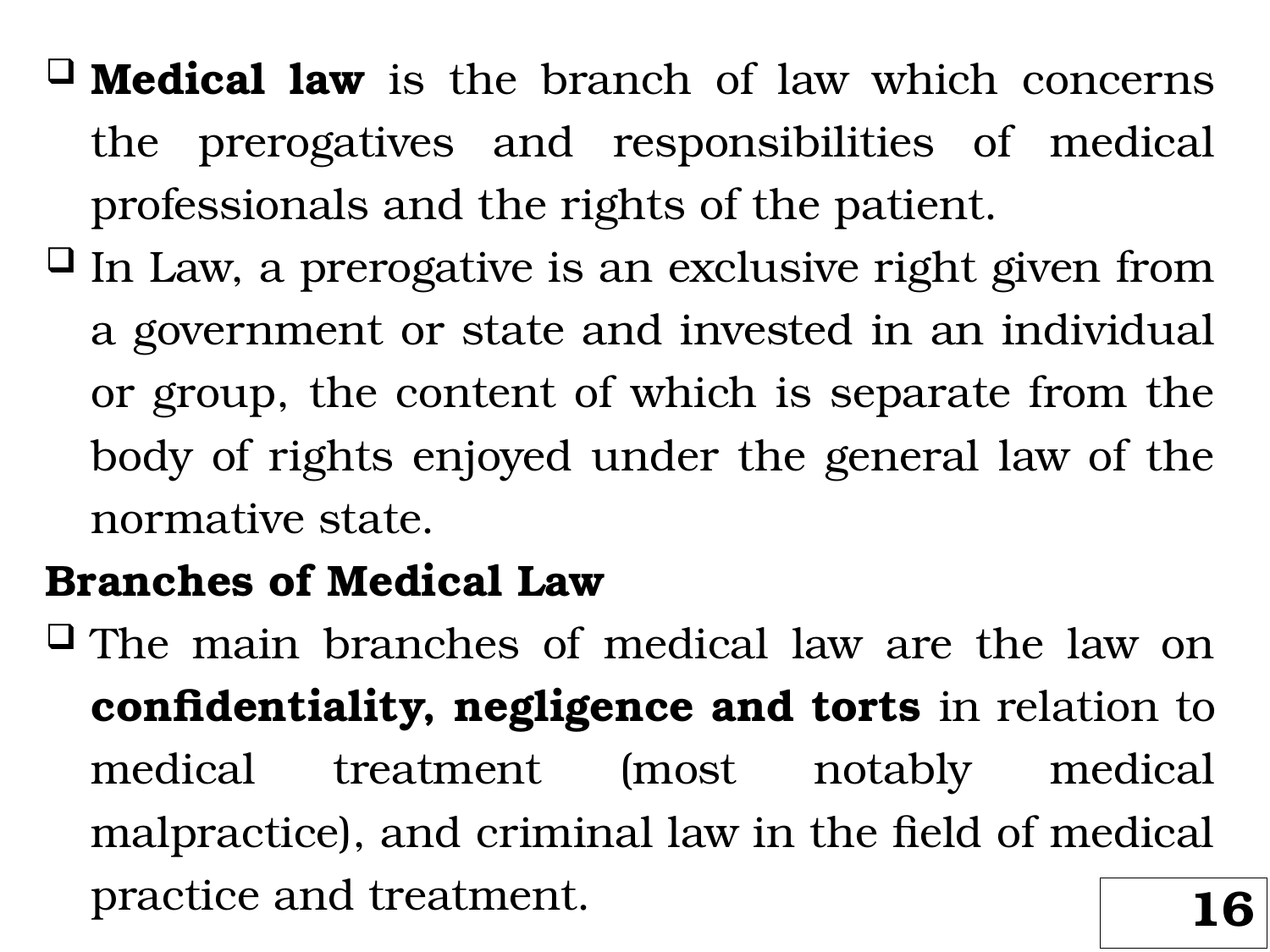

Medical law is the branch of law which concerns the prerogatives and responsibilities of medical professionals and the rights of the patient.
In Law, a prerogative is an exclusive right given from a government or state and invested in an individual or group, the content of which is separate from the body of rights enjoyed under the general law of the normative state.
Branches of Medical Law
The main branches of medical law are the law on confidentiality, negligence and torts in relation to medical treatment (most notably medical malpractice), and criminal law in the field of medical practice and treatment.

16